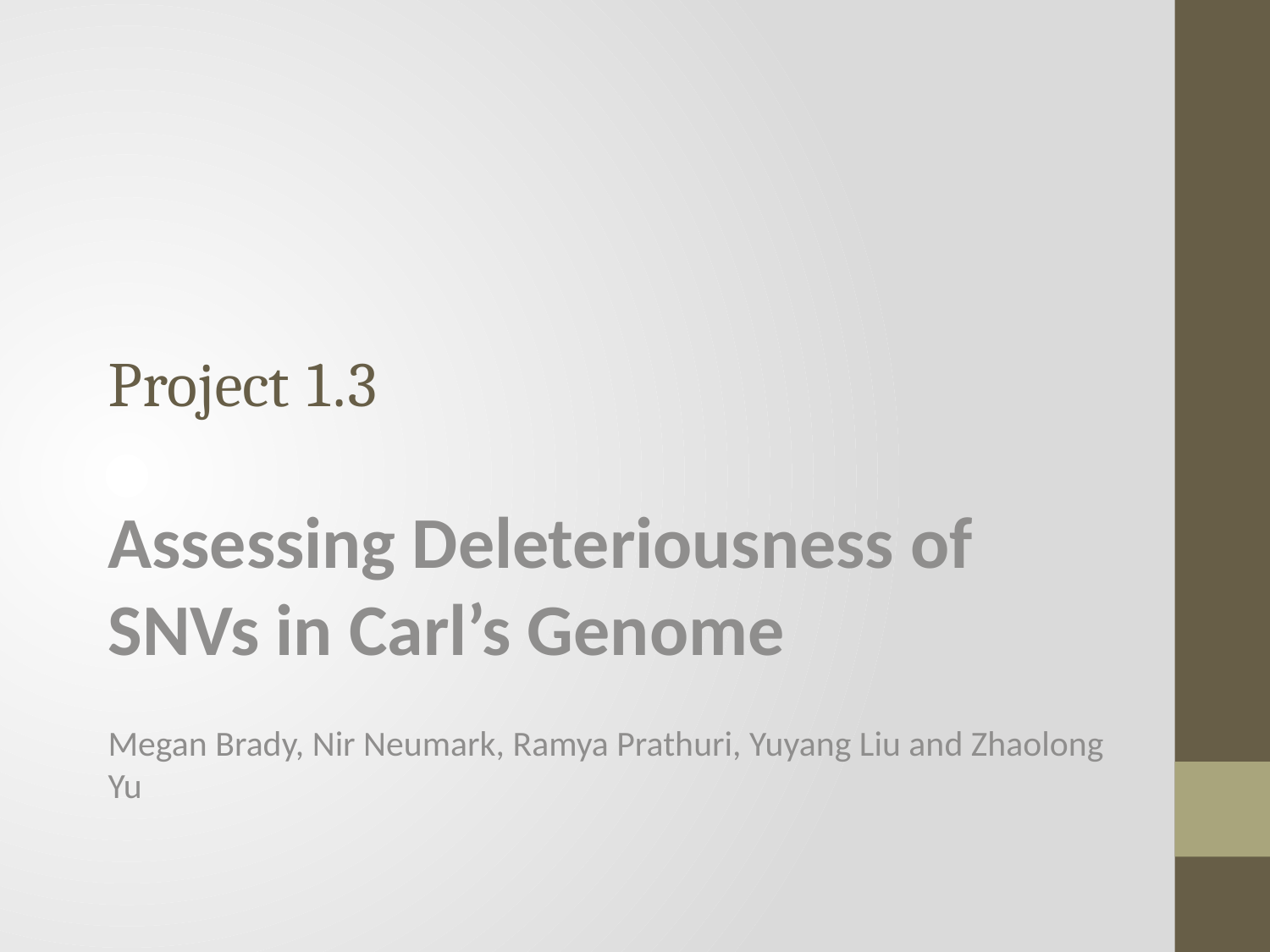

# Project 1.3
Assessing Deleteriousness of SNVs in Carl’s Genome

Megan Brady, Nir Neumark, Ramya Prathuri, Yuyang Liu and Zhaolong Yu